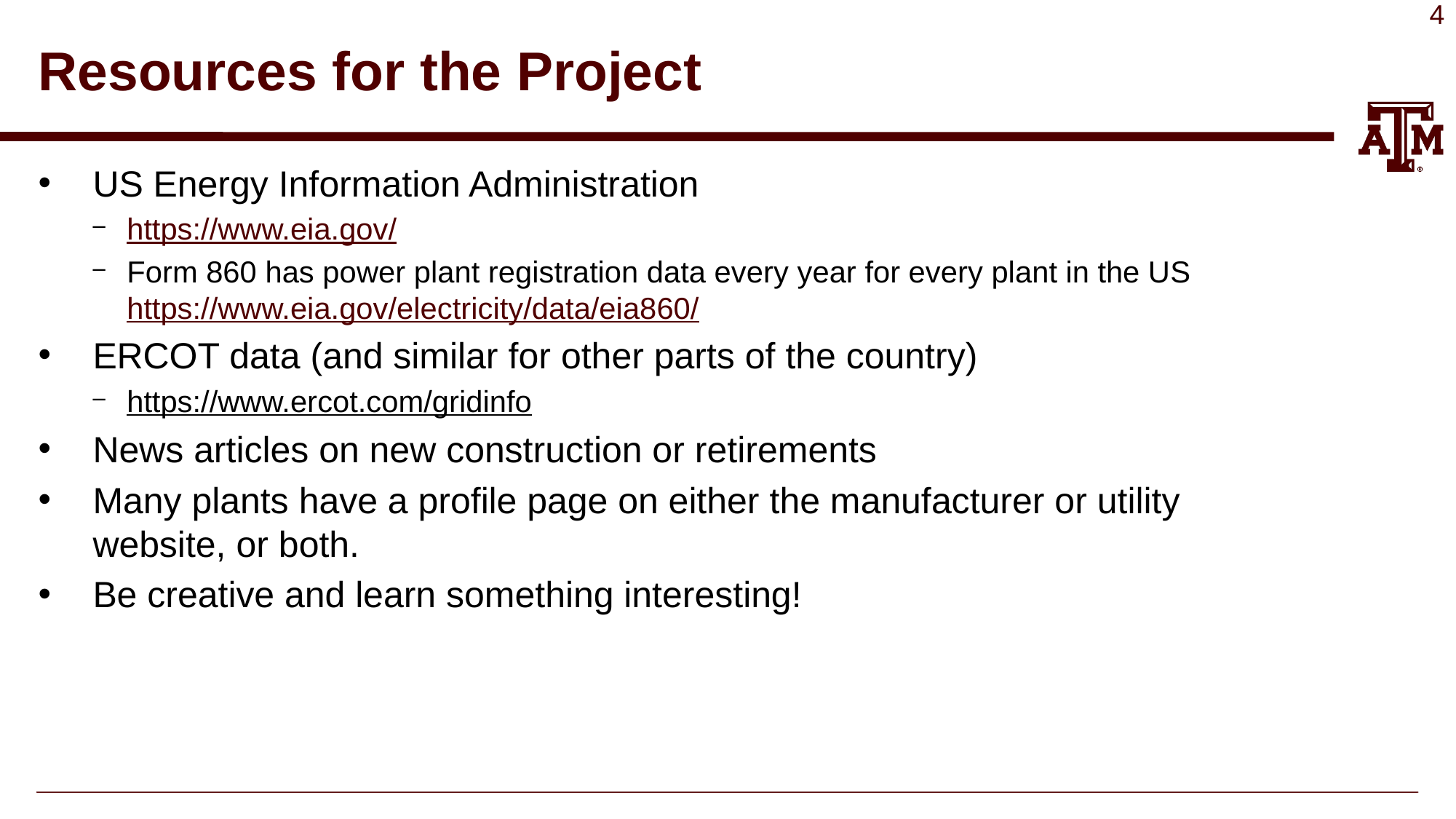

# Resources for the Project
US Energy Information Administration
https://www.eia.gov/
Form 860 has power plant registration data every year for every plant in the US https://www.eia.gov/electricity/data/eia860/
ERCOT data (and similar for other parts of the country)
https://www.ercot.com/gridinfo
News articles on new construction or retirements
Many plants have a profile page on either the manufacturer or utility website, or both.
Be creative and learn something interesting!